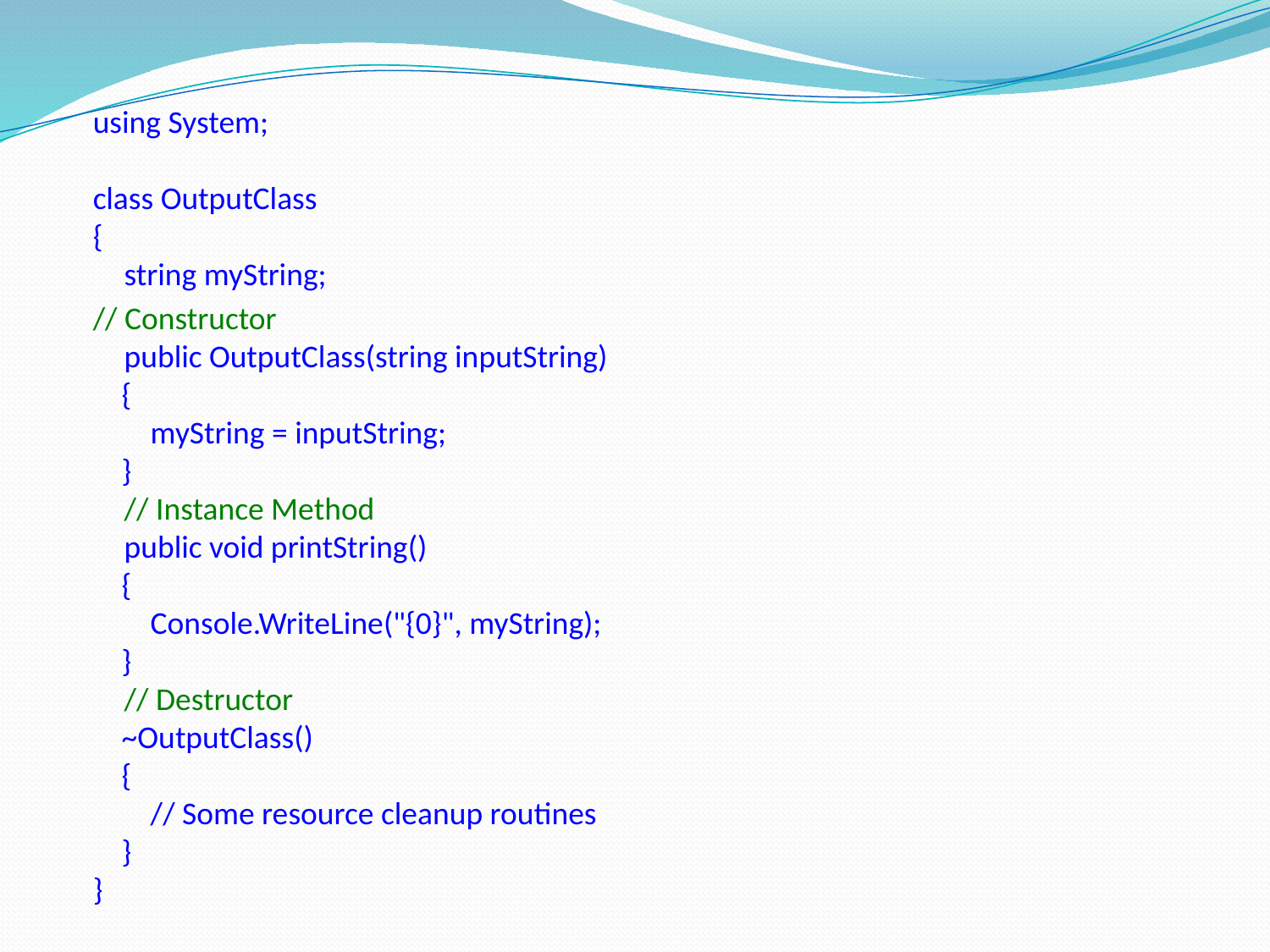

using System;
class OutputClass
{
    string myString;
	// Constructor
    public OutputClass(string inputString)
    {
        myString = inputString;
    }
    // Instance Method
    public void printString()
    {
        Console.WriteLine("{0}", myString);
    }
    // Destructor
    ~OutputClass()
    {
        // Some resource cleanup routines
    }
}